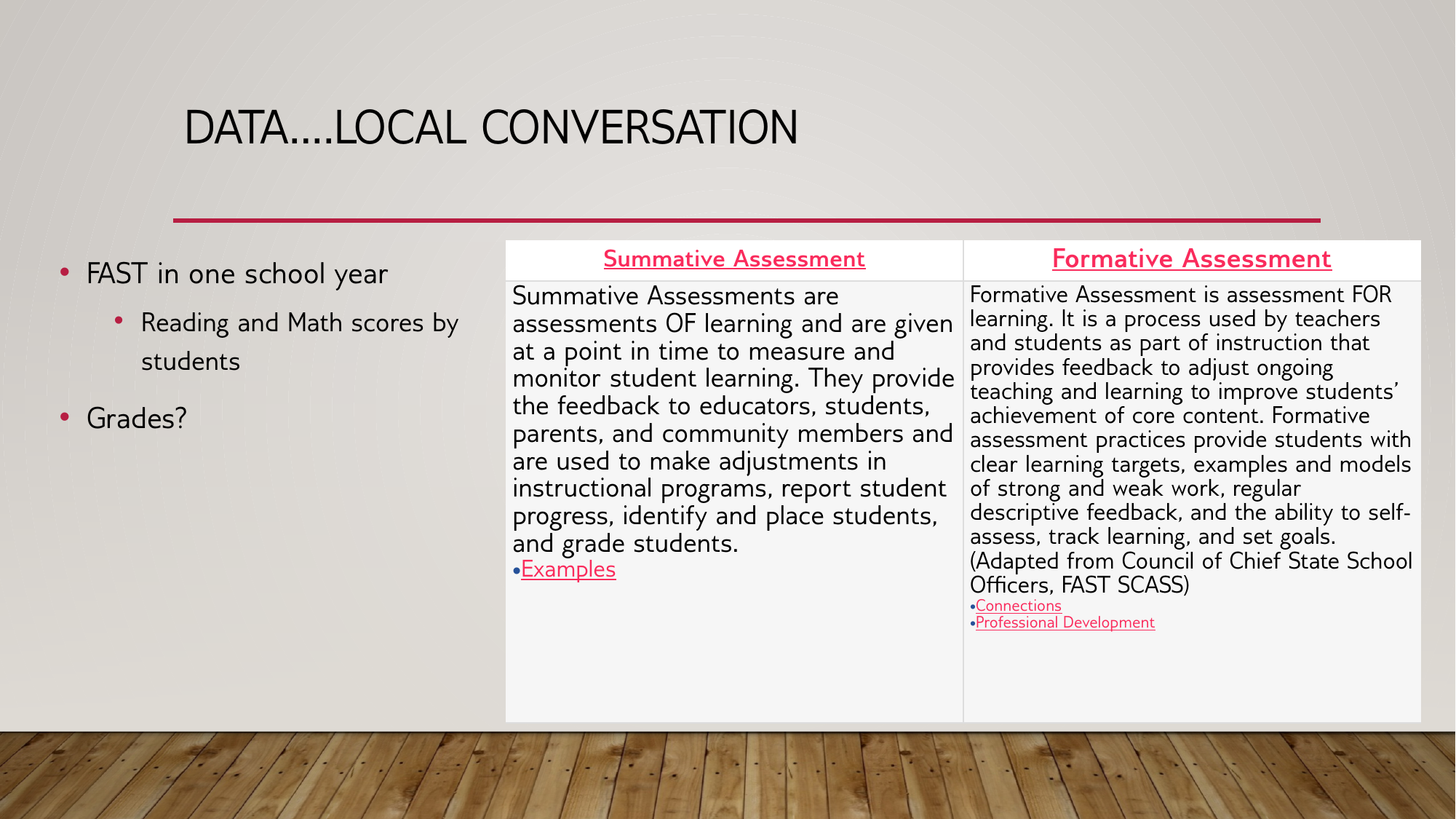

# Data….local conversation
| Summative Assessment | Formative Assessment |
| --- | --- |
| Summative Assessments are assessments OF learning and are given at a point in time to measure and monitor student learning. They provide the feedback to educators, students, parents, and community members and are used to make adjustments in instructional programs, report student progress, identify and place students, and grade students. Examples | Formative Assessment is assessment FOR learning. It is a process used by teachers and students as part of instruction that provides feedback to adjust ongoing teaching and learning to improve students’ achievement of core content. Formative assessment practices provide students with clear learning targets, examples and models of strong and weak work, regular descriptive feedback, and the ability to self-assess, track learning, and set goals. (Adapted from Council of Chief State School Officers, FAST SCASS) Connections Professional Development |
FAST in one school year
Reading and Math scores by students
Grades?